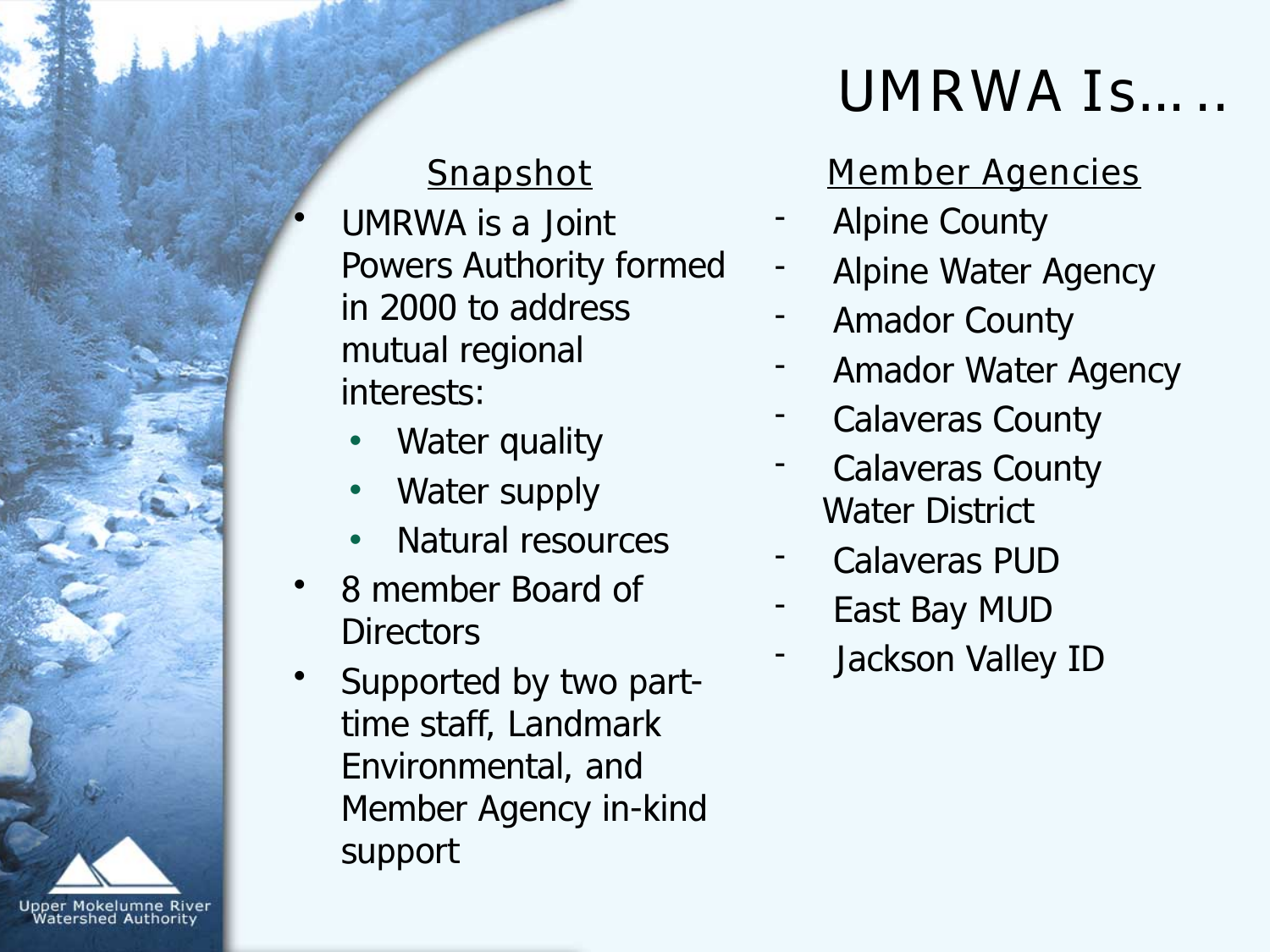

# UMRWA Is…..
Member Agencies
 Alpine County
 Alpine Water Agency
 Amador County
 Amador Water Agency
 Calaveras County
 Calaveras County Water District
 Calaveras PUD
 East Bay MUD
 Jackson Valley ID

Snapshot
UMRWA is a Joint Powers Authority formed in 2000 to address mutual regional interests:
Water quality
Water supply
Natural resources
8 member Board of Directors
Supported by two part-time staff, Landmark Environmental, and Member Agency in-kind support